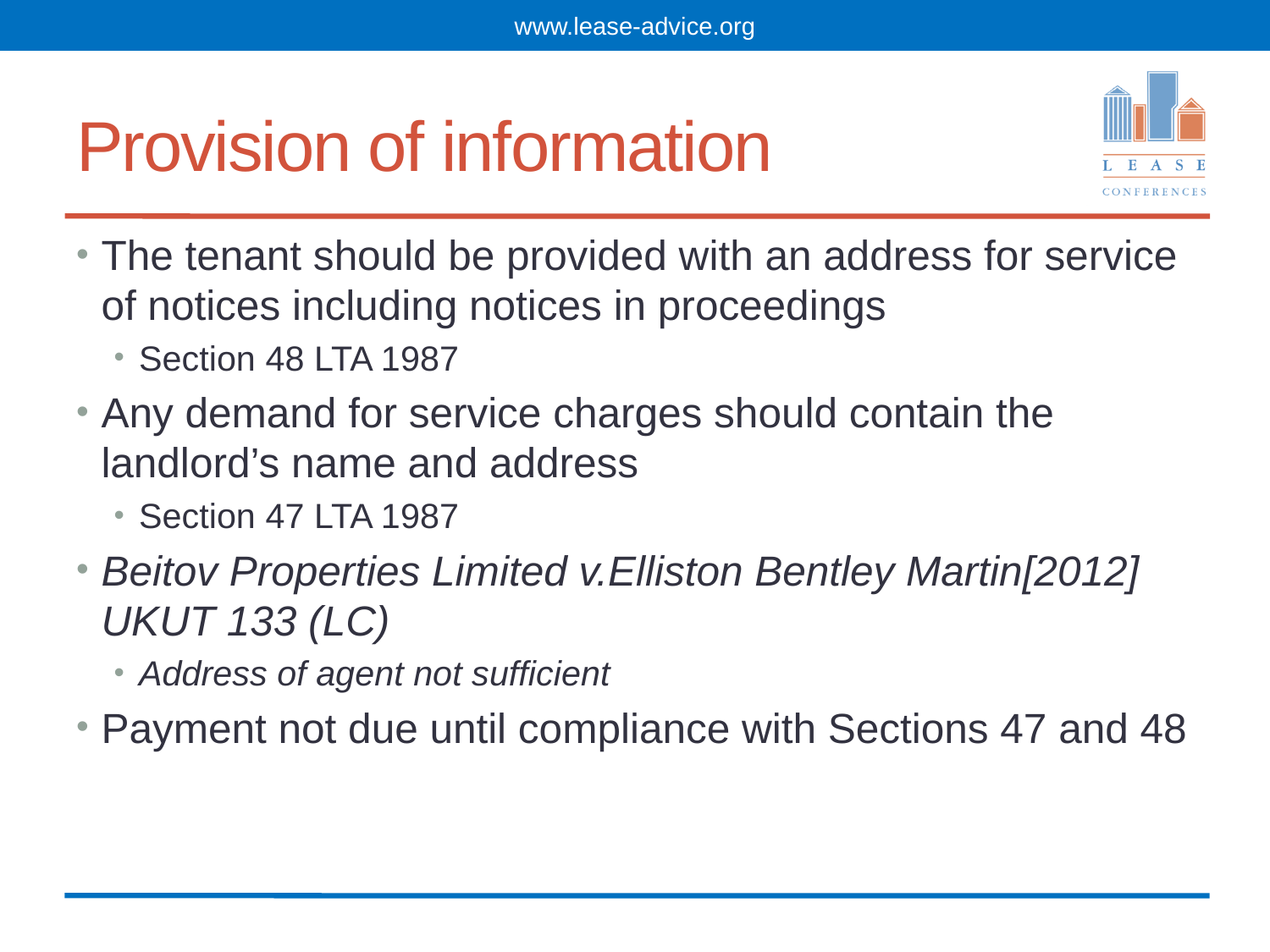

www.lease-advice.org
# Provision of information
The tenant should be provided with an address for service of notices including notices in proceedings
Section 48 LTA 1987
Any demand for service charges should contain the landlord’s name and address
Section 47 LTA 1987
Beitov Properties Limited v.Elliston Bentley Martin[2012] UKUT 133 (LC)
Address of agent not sufficient
Payment not due until compliance with Sections 47 and 48